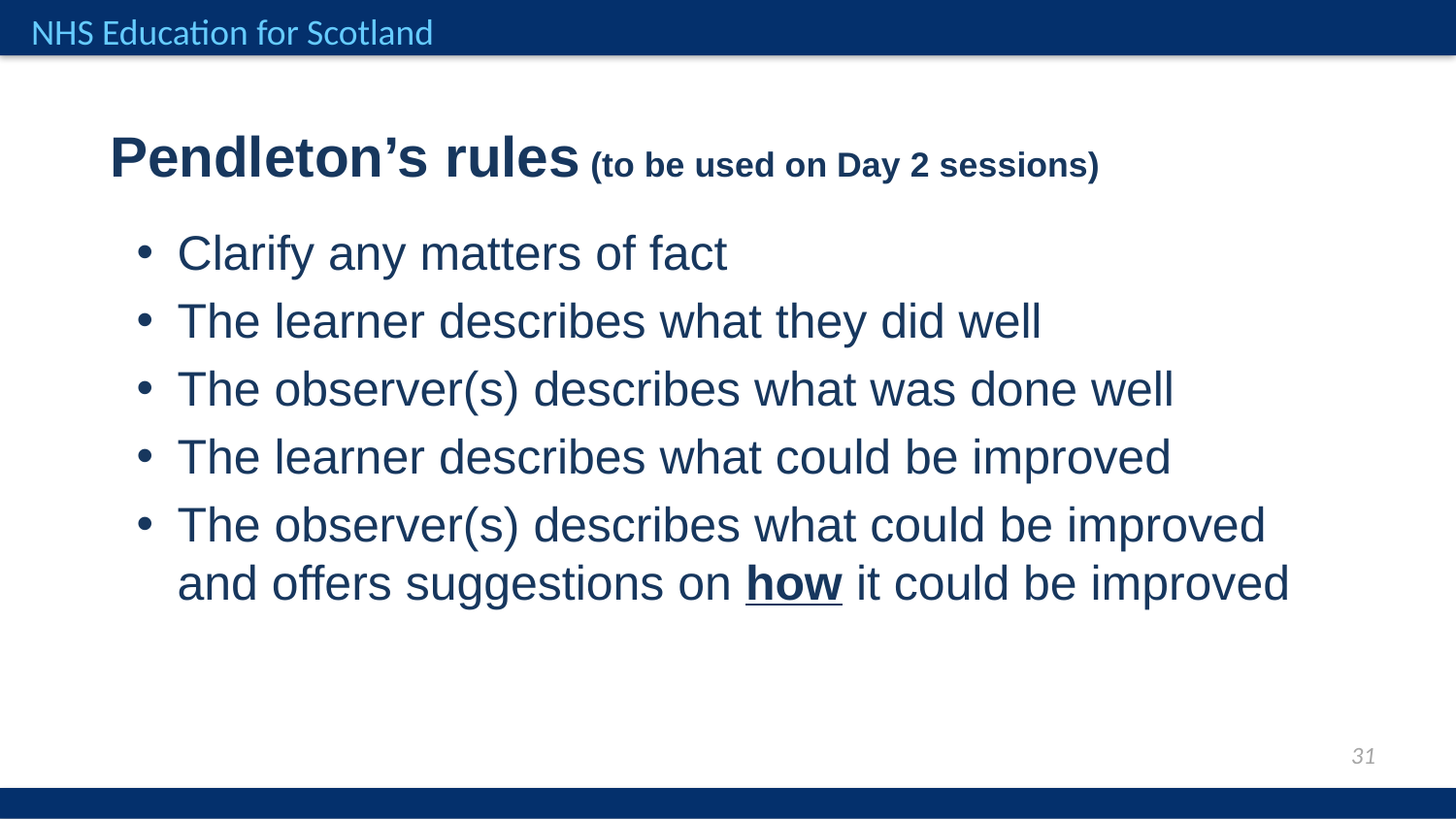

Pendleton’s rules (to be used on Day 2 sessions)
Clarify any matters of fact
The learner describes what they did well
The observer(s) describes what was done well
The learner describes what could be improved
The observer(s) describes what could be improved and offers suggestions on how it could be improved